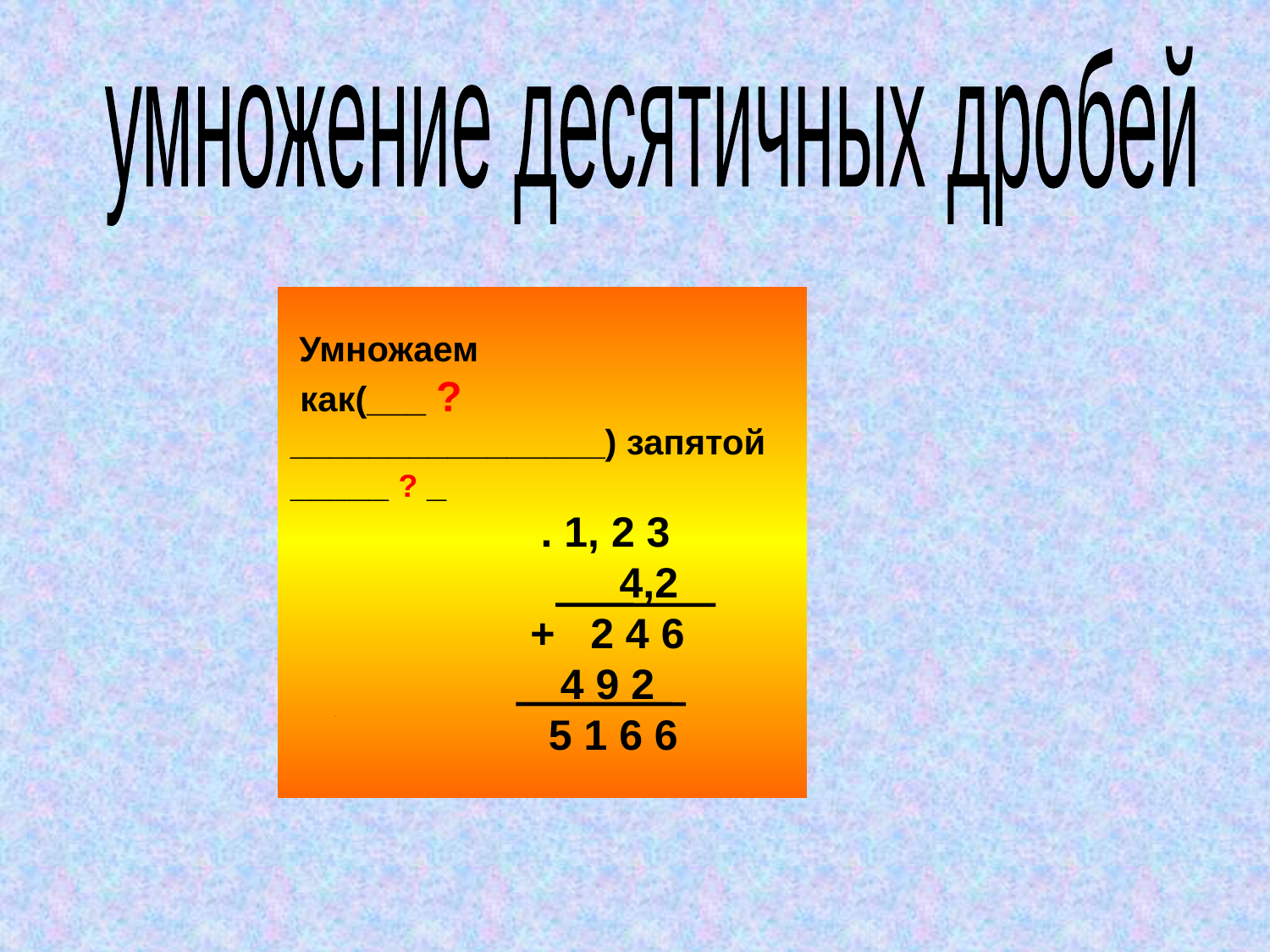

умножение десятичных дробей
 Умножаем
 как(___ ? ________________) запятой _____ ? _
             . 1, 2 3
                  4,2
           +   2 4 6
           4 9 2
             5 1 6 6